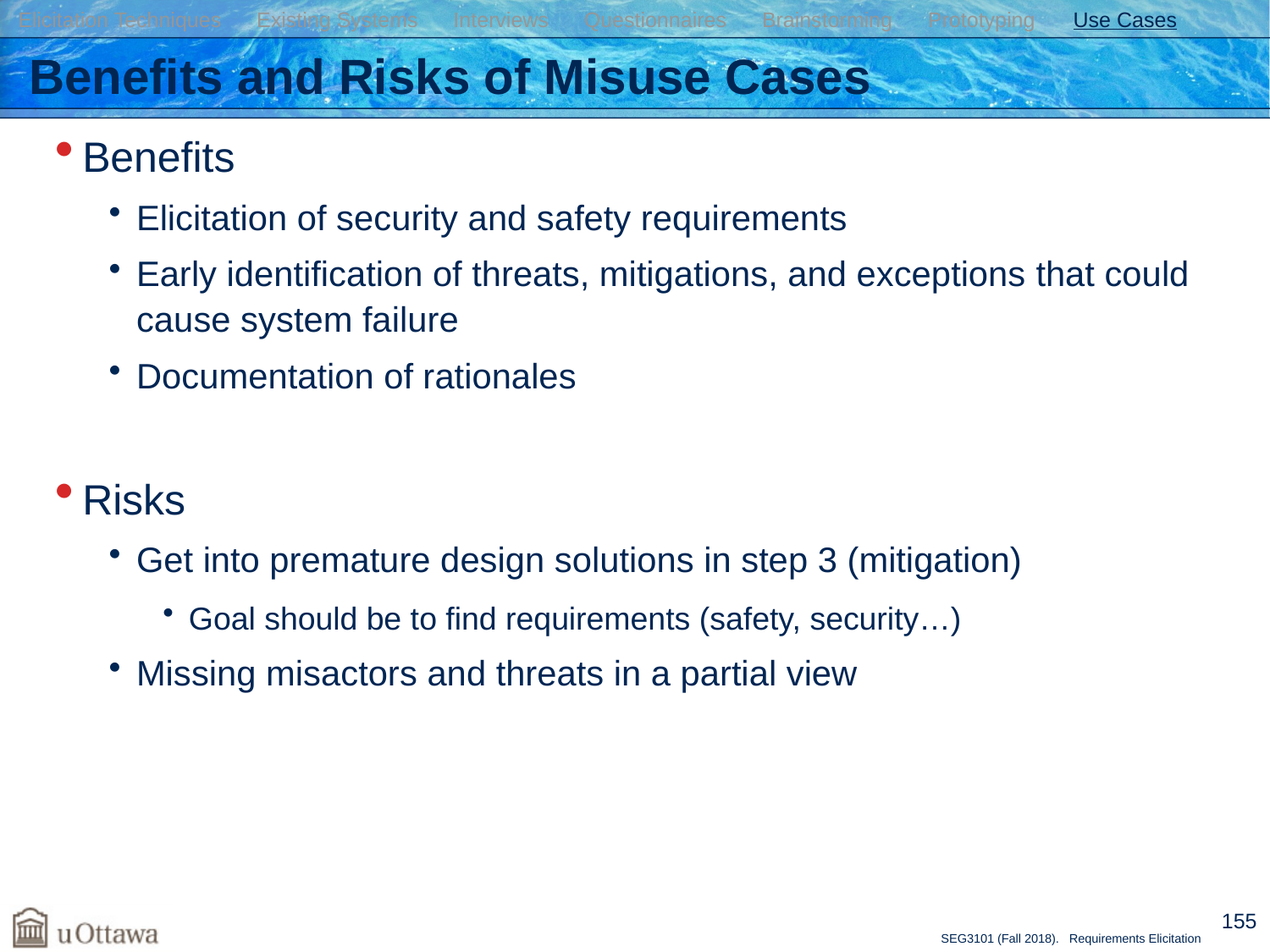

Elicitation Techniques      Existing Systems      Interviews      Questionnaires      Brainstorming      Prototyping      Use Cases
# Benefits and Risks of Misuse Cases
Benefits
Elicitation of security and safety requirements
Early identification of threats, mitigations, and exceptions that could cause system failure
Documentation of rationales

Risks
Get into premature design solutions in step 3 (mitigation)
Goal should be to find requirements (safety, security…)
Missing misactors and threats in a partial view
155